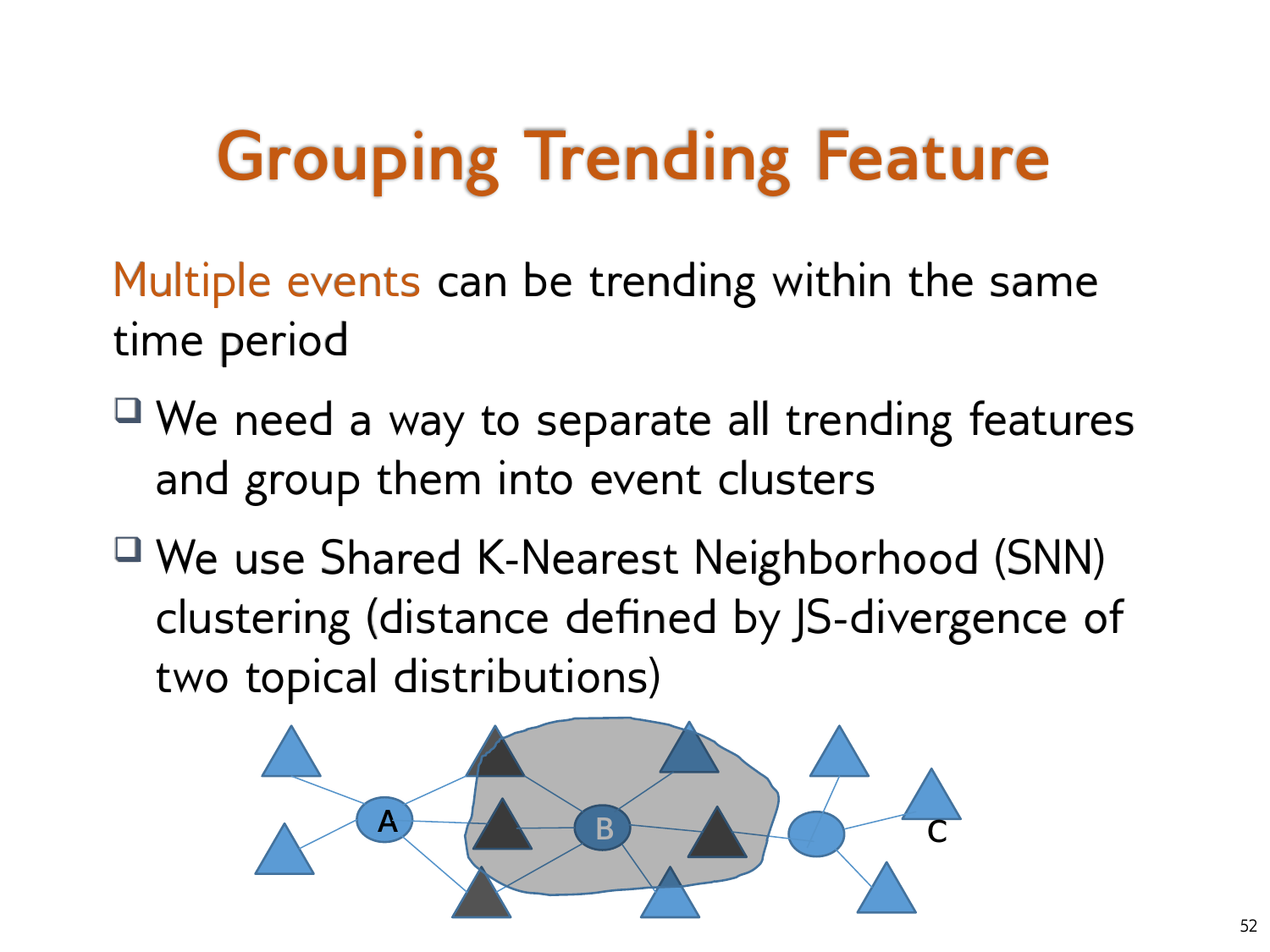

# Grouping Trending Feature
Multiple events can be trending within the same time period
We need a way to separate all trending features and group them into event clusters
We use Shared K-Nearest Neighborhood (SNN) clustering (distance defined by JS-divergence of two topical distributions)

A

B

C
52